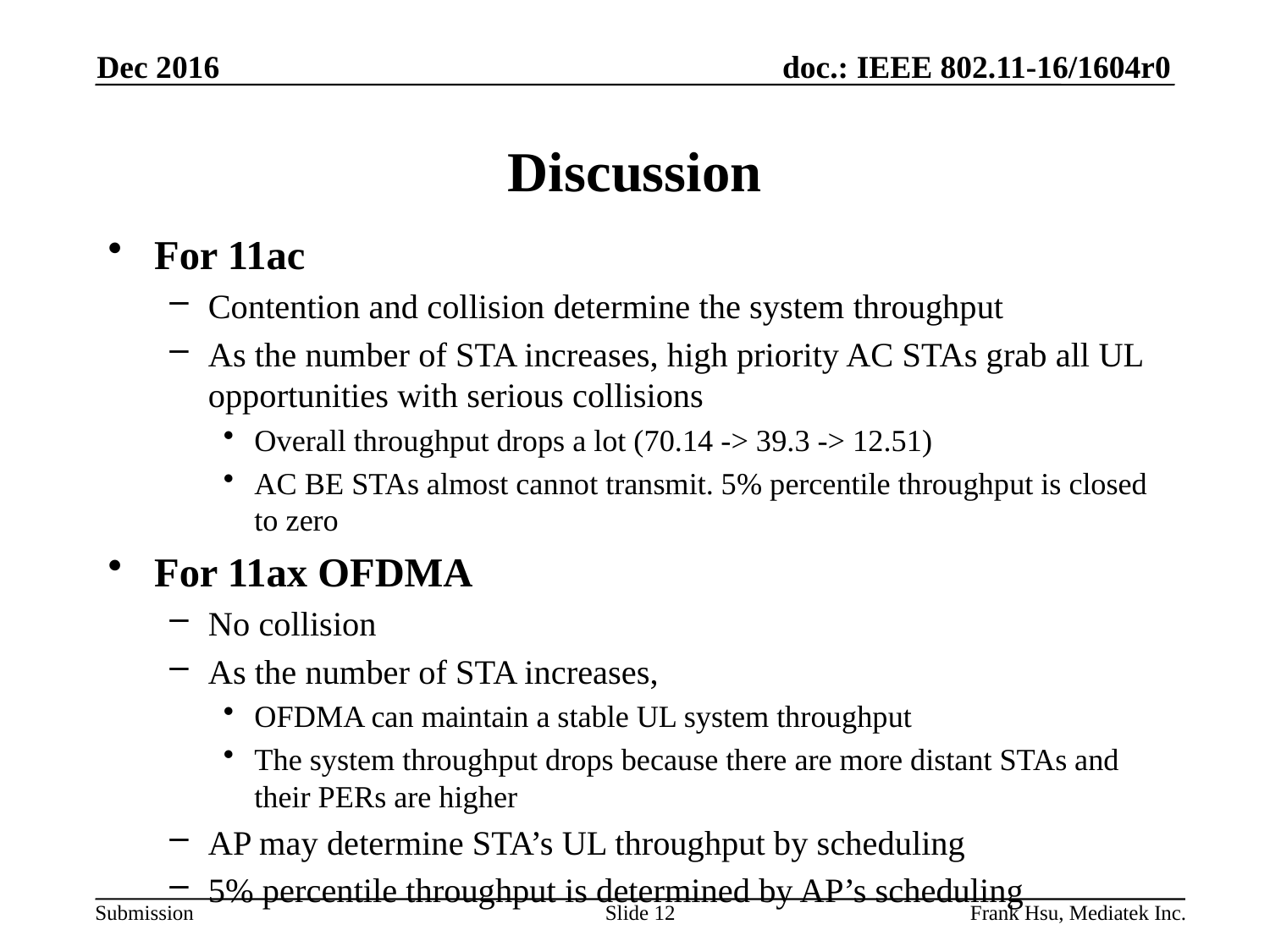

Dec 2016
# Discussion
For 11ac
Contention and collision determine the system throughput
As the number of STA increases, high priority AC STAs grab all UL opportunities with serious collisions
Overall throughput drops a lot (70.14 -> 39.3 -> 12.51)
AC BE STAs almost cannot transmit. 5% percentile throughput is closed to zero
For 11ax OFDMA
No collision
As the number of STA increases,
OFDMA can maintain a stable UL system throughput
The system throughput drops because there are more distant STAs and their PERs are higher
AP may determine STA’s UL throughput by scheduling
5% percentile throughput is determined by AP’s scheduling

Slide 12
Frank Hsu, Mediatek Inc.